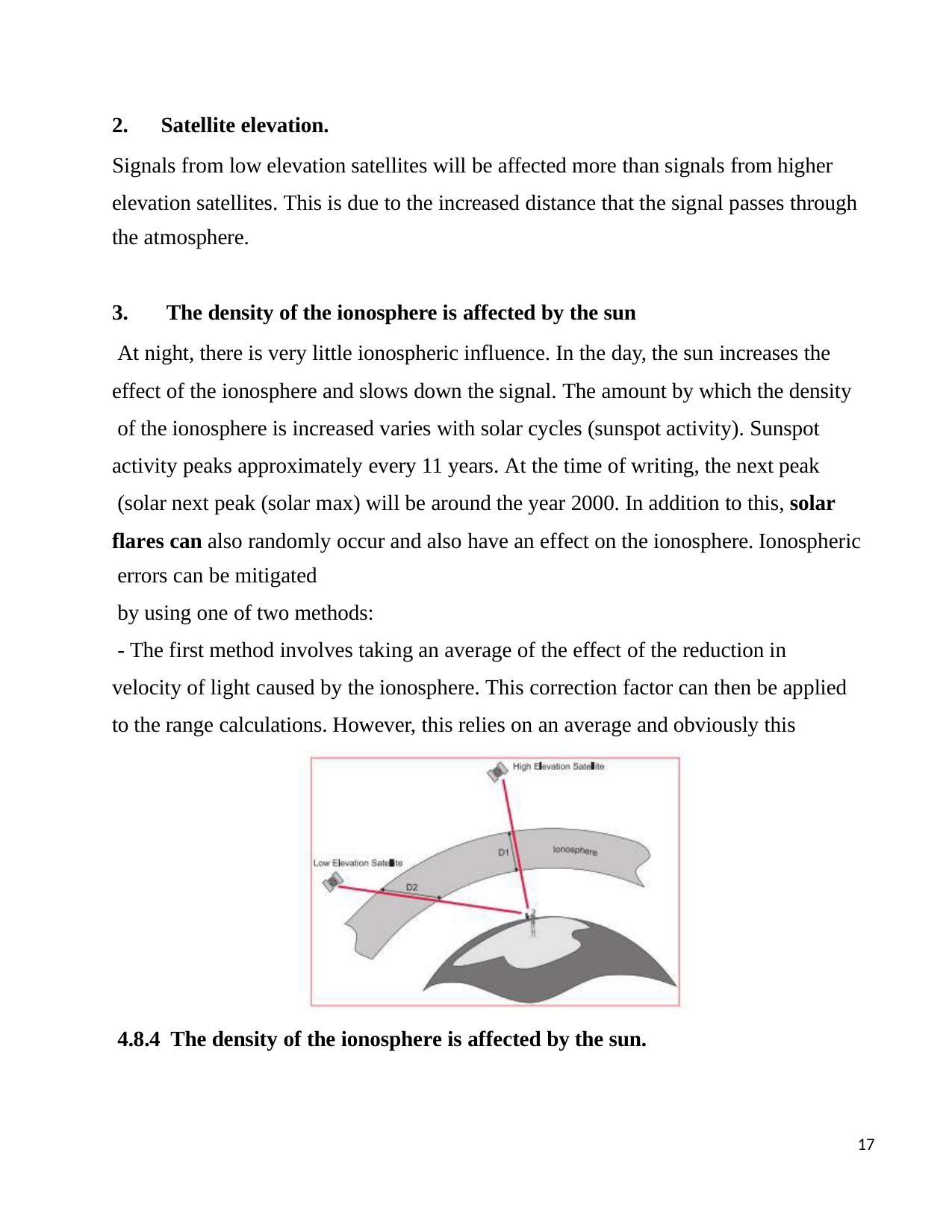

Satellite elevation.
Signals from low elevation satellites will be affected more than signals from higher elevation satellites. This is due to the increased distance that the signal passes through

the atmosphere.

The density of the ionosphere is affected by the sun
At night, there is very little ionospheric influence. In the day, the sun increases the effect of the ionosphere and slows down the signal. The amount by which the density
of the ionosphere is increased varies with solar cycles (sunspot activity). Sunspot activity peaks approximately every 11 years. At the time of writing, the next peak
(solar next peak (solar max) will be around the year 2000. In addition to this, solar flares can also randomly occur and also have an effect on the ionosphere. Ionospheric

errors can be mitigated

by using one of two methods:
- The first method involves taking an average of the effect of the reduction in velocity of light caused by the ionosphere. This correction factor can then be applied to the range calculations. However, this relies on an average and obviously this

4.8.4  The density of the ionosphere is affected by the sun.
17